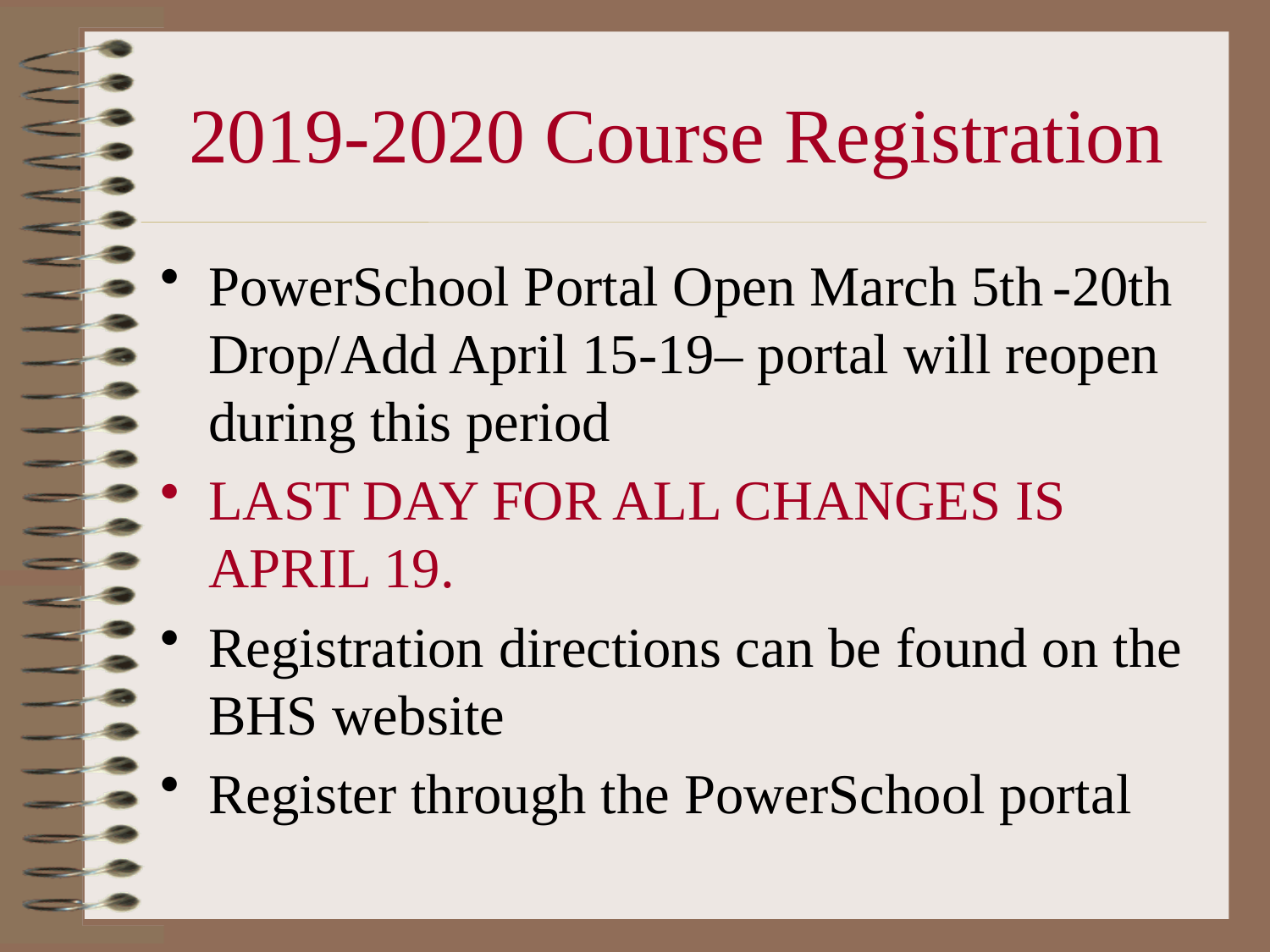

# 2019-2020 Course Registration
PowerSchool Portal Open March 5th -20th Drop/Add April 15-19– portal will reopen during this period
LAST DAY FOR ALL CHANGES IS APRIL 19.
Registration directions can be found on the BHS website
Register through the PowerSchool portal